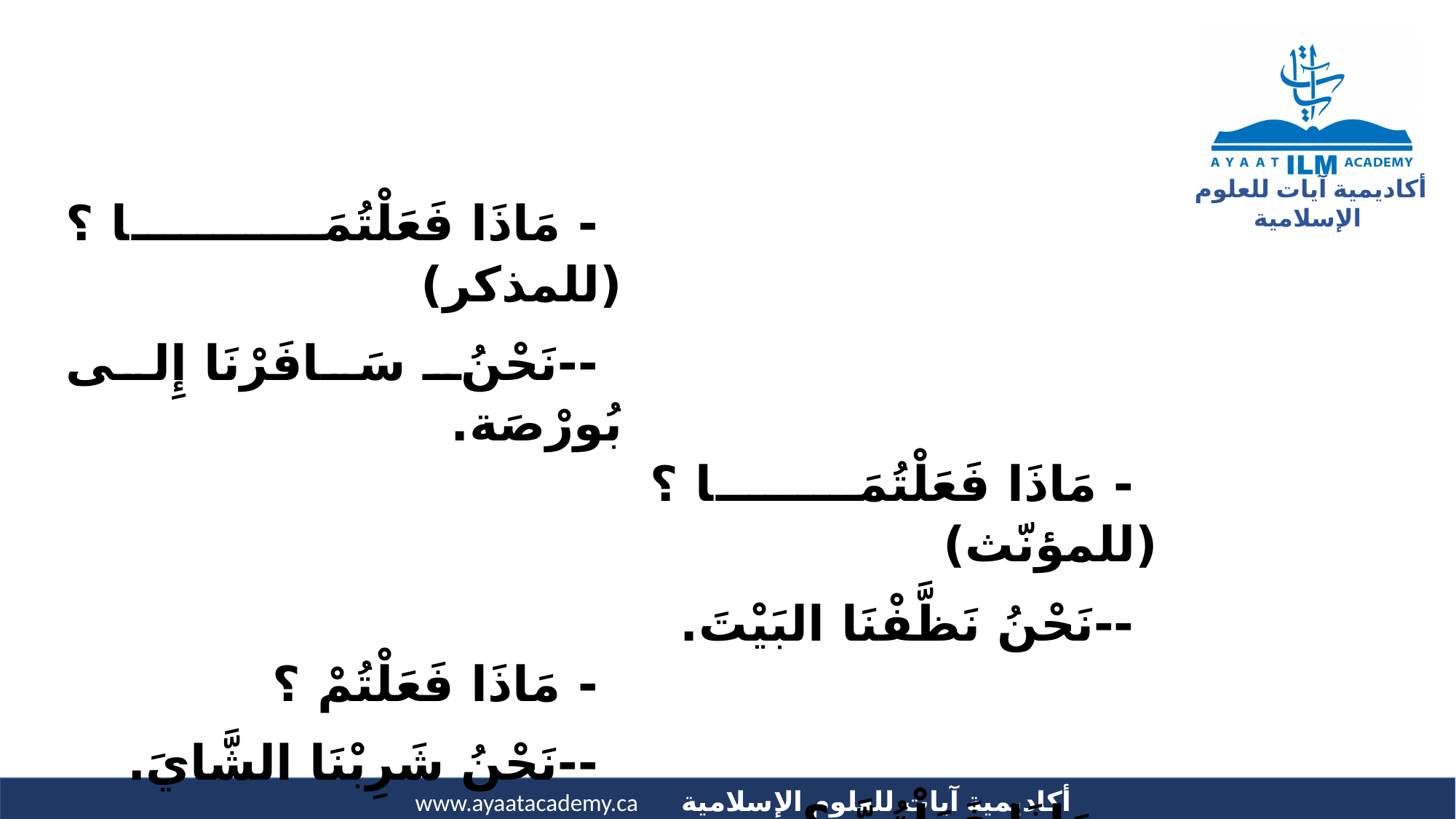

| - مَاذَا فَعَلْتُمَا ؟ (للمذكر) --نَحْنُ سَافَرْنَا إِلى بُورْصَة. |  |
| --- | --- |
|  | - مَاذَا فَعَلْتُمَا ؟ (للمؤنّث) --نَحْنُ نَظَّفْنَا البَيْتَ. |
| - مَاذَا فَعَلْتُمْ ؟ --نَحْنُ شَرِبْنَا الشَّايَ. |  |
|  | - مَاذَا فَعَلْتُنَّ ؟ --نَحْنُ قَرَأْنَا كِتَابًا. |